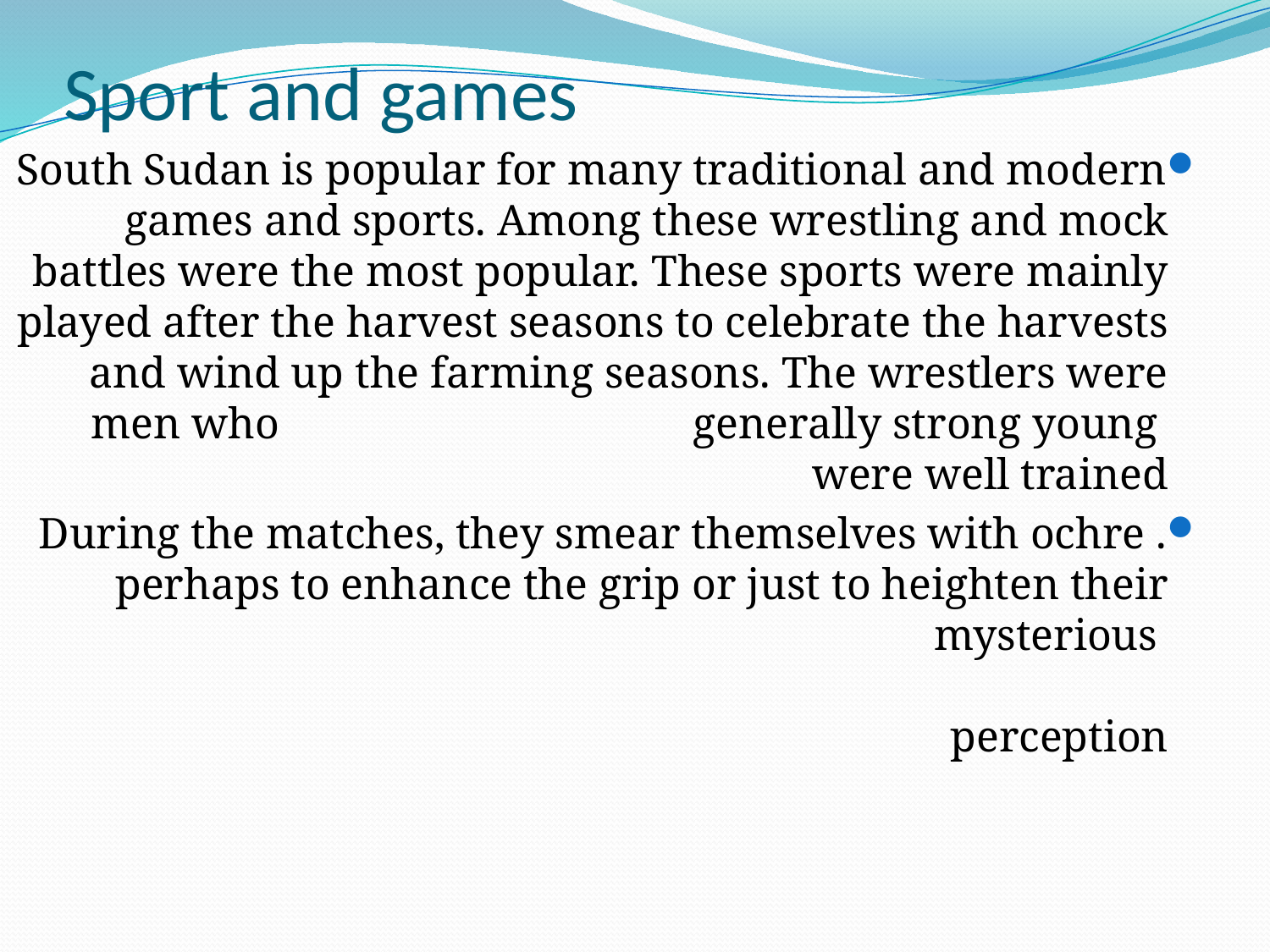

# Sport and games
South Sudan is popular for many traditional and modern games and sports. Among these wrestling and mock battles were the most popular. These sports were mainly played after the harvest seasons to celebrate the harvests and wind up the farming seasons. The wrestlers were generally strong young 					men who were well trained
During the matches, they smear themselves with ochre . perhaps to enhance the grip or just to heighten their mysterious 																	perception